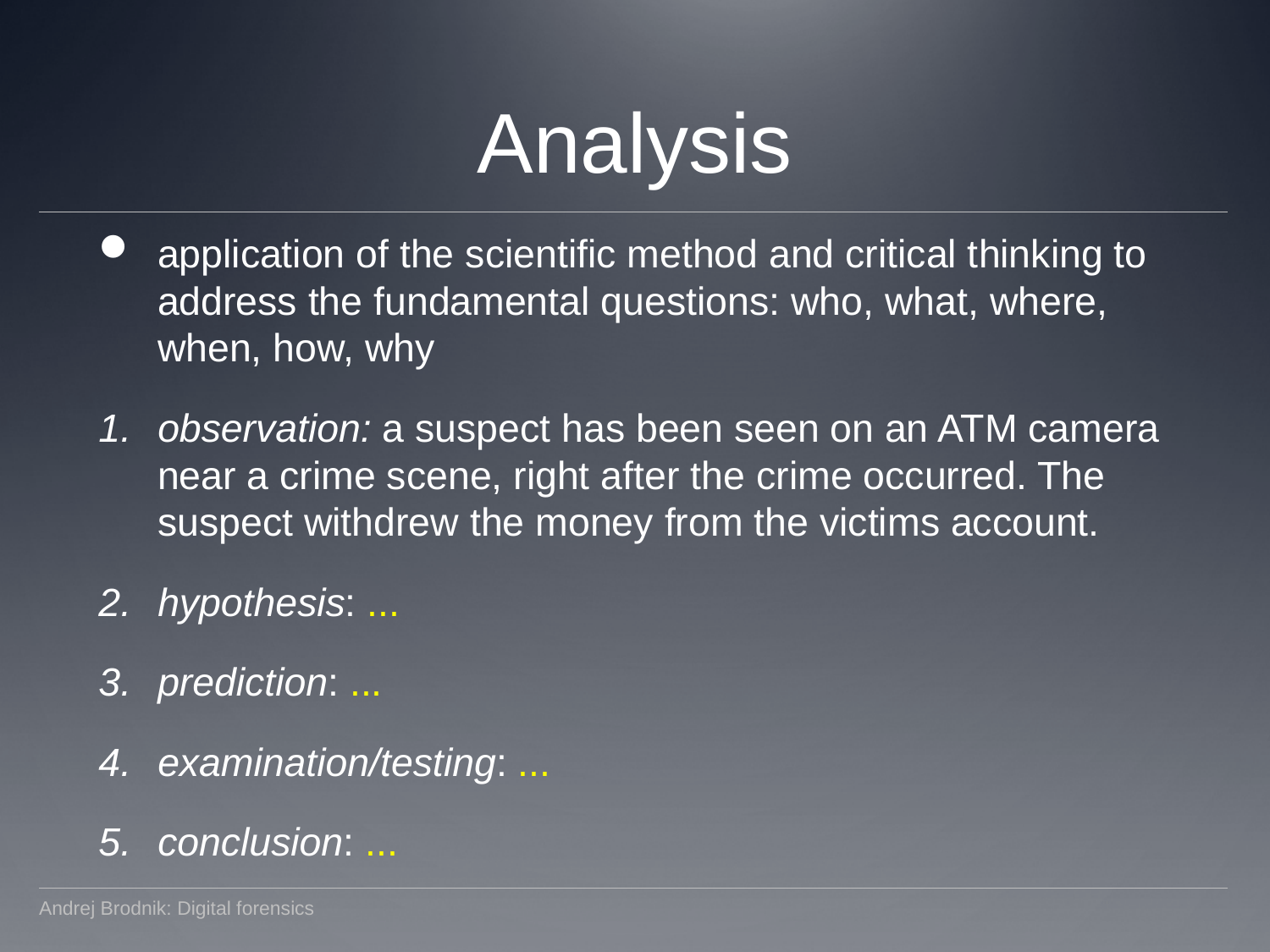

# Analysis
application of the scientific method and critical thinking to address the fundamental questions: who, what, where, when, how, why
observation: a suspect has been seen on an ATM camera near a crime scene, right after the crime occurred. The suspect withdrew the money from the victims account.
hypothesis: ...
prediction: ...
examination/testing: ...
conclusion: ...
Andrej Brodnik: Digital forensics